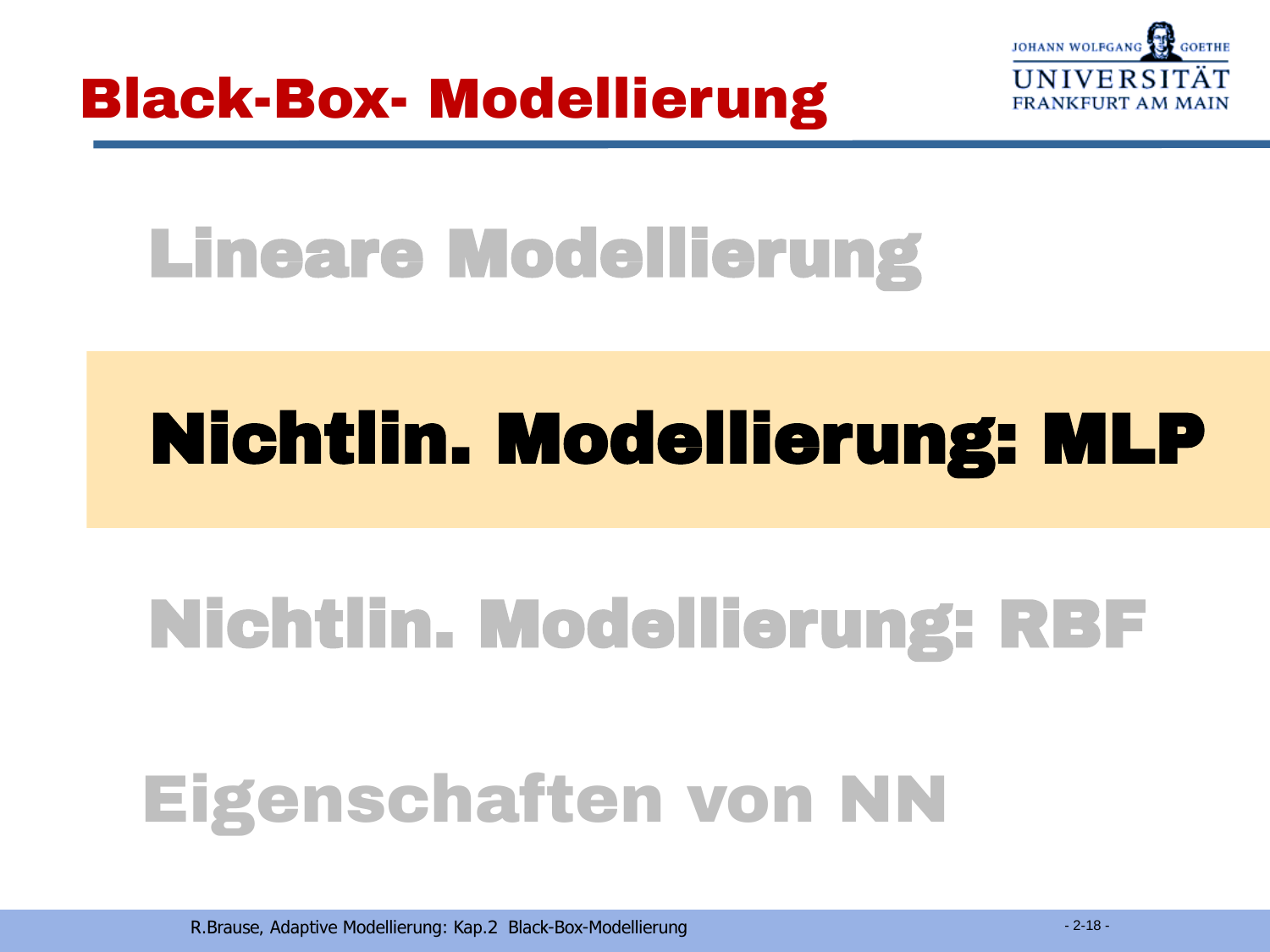

Black-Box- Modellierung
Lineare Modellierung

Nichtlin. Modellierung: MLP
Nichtlin. Modellierung: RBF
Eigenschaften von NN

R.Brause, Adaptive Modellierung: Kap.2  Black-Box-Modellierung
 - 2-18 -